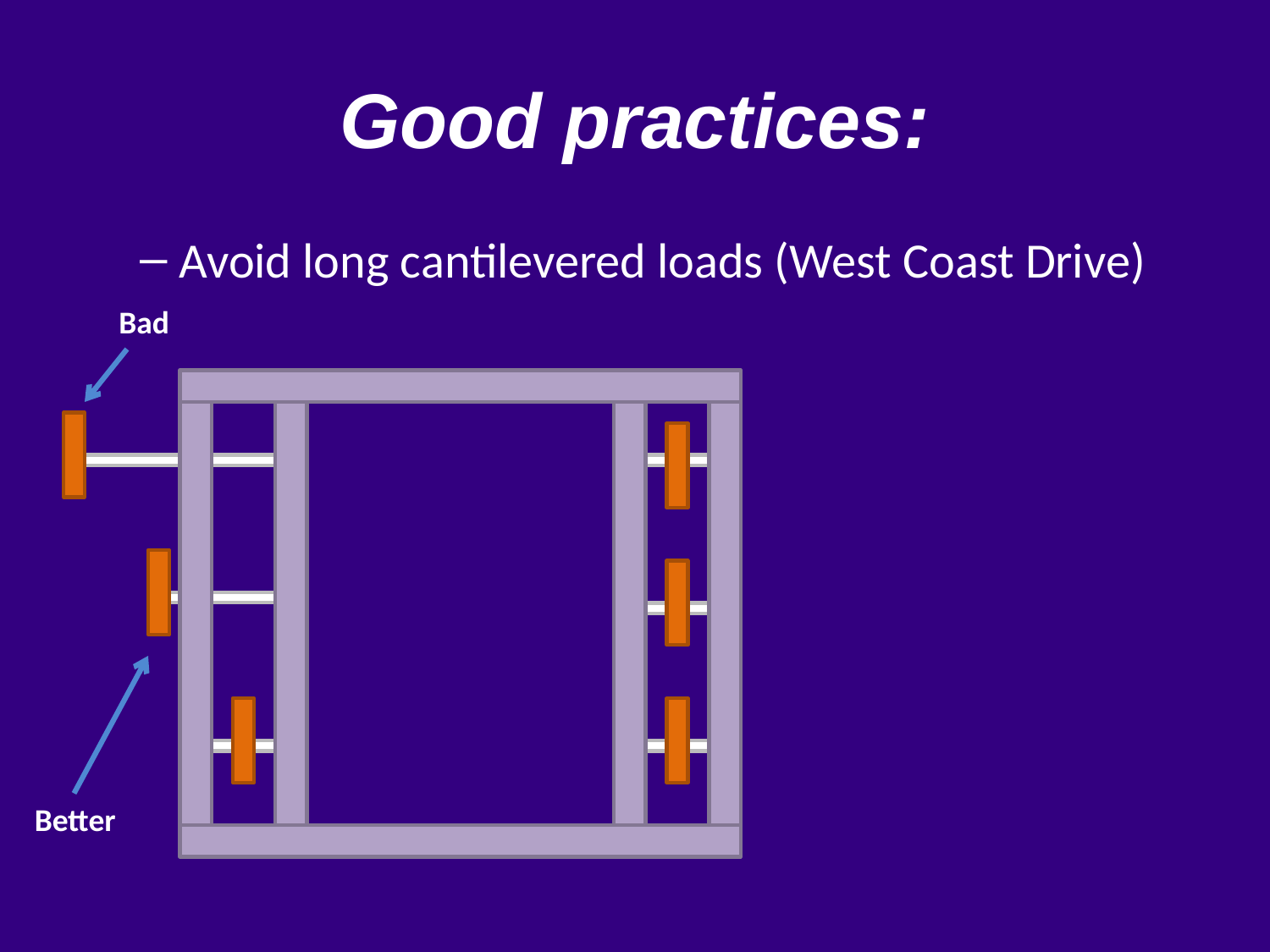

# Good practices:
Avoid long cantilevered loads (West Coast Drive)
Bad

Better